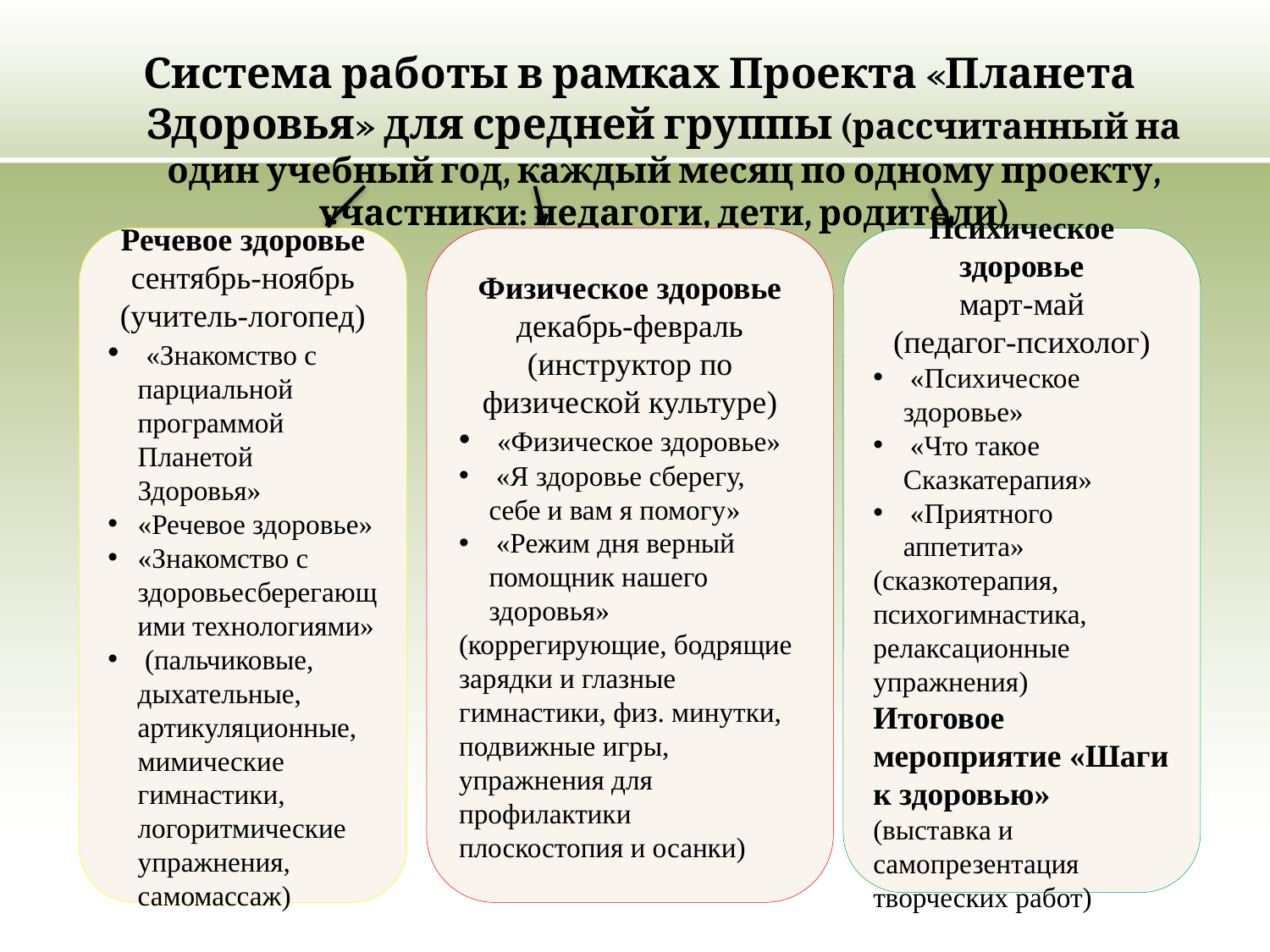

Система работы в рамках Проекта «Планета Здоровья» для средней группы (рассчитанный на один учебный год, каждый месяц по одному проекту, участники: педагоги, дети, родители)

Речевое здоровье
сентябрь-ноябрь (учитель-логопед)
 «Знакомство с парциальной программой Планетой Здоровья»
«Речевое здоровье»
«Знакомство с  здоровьесберегающими технологиями»
 (пальчиковые, дыхательные, артикуляционные, мимические гимнастики, логоритмические упражнения, самомассаж)
Физическое здоровье
декабрь-февраль (инструктор по физической культуре)
 «Физическое здоровье»
 «Я здоровье сберегу, себе и вам я помогу»
 «Режим дня верный помощник нашего здоровья»
(коррегирующие, бодрящие зарядки и глазные гимнастики, физ. минутки, подвижные игры, упражнения для профилактики плоскостопия и осанки)
Психическое здоровье
март-май
(педагог-психолог)
 «Психическое здоровье»
 «Что такое Сказкатерапия»
 «Приятного аппетита»
(сказкотерапия, психогимнастика, релаксационные упражнения)
Итоговое мероприятие «Шаги к здоровью» (выставка и самопрезентация творческих работ)